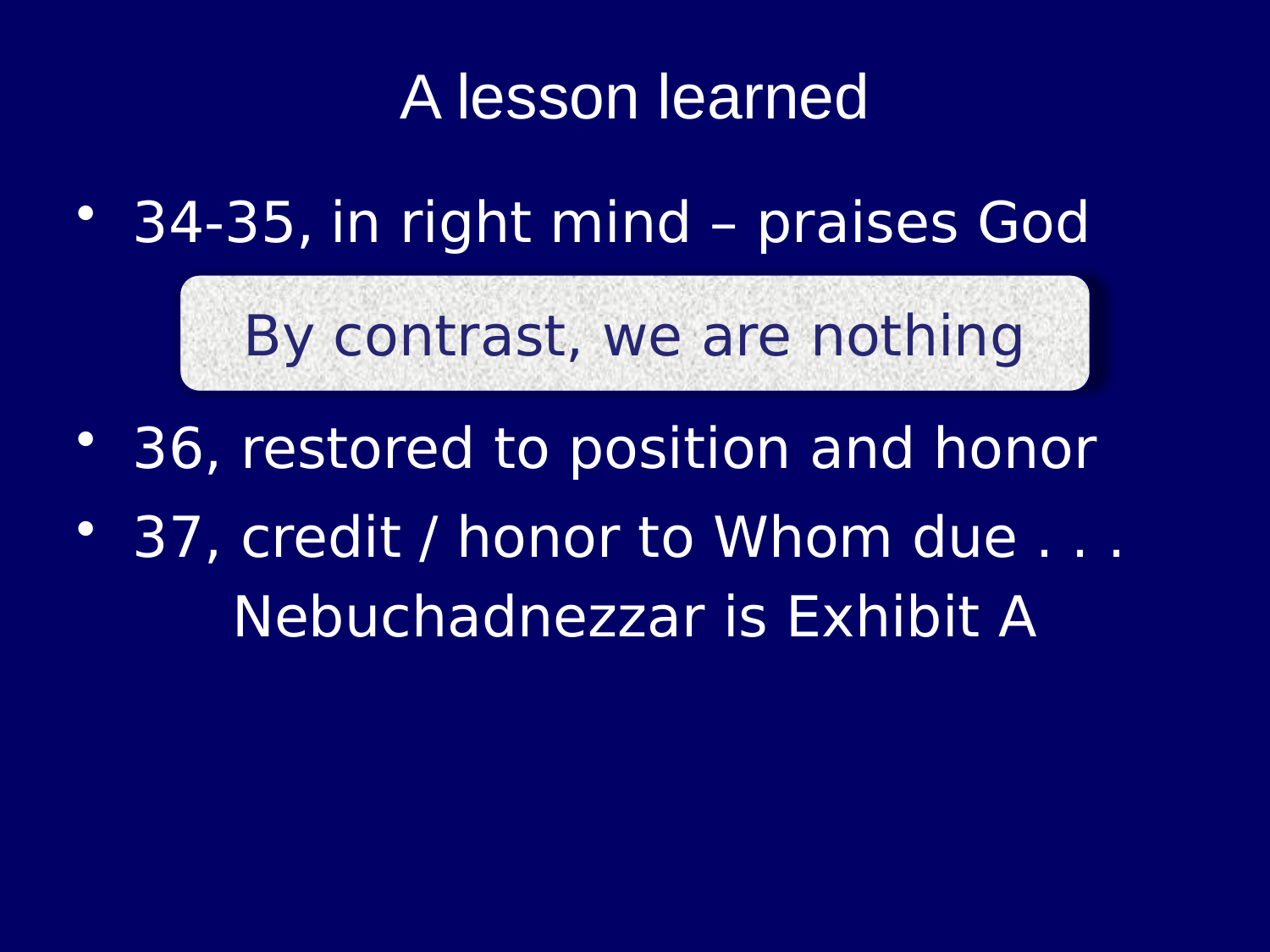

# A lesson learned
34-35, in right mind – praises God

36, restored to position and honor
37, credit / honor to Whom due . . .
Nebuchadnezzar is Exhibit A

By contrast, we are nothing